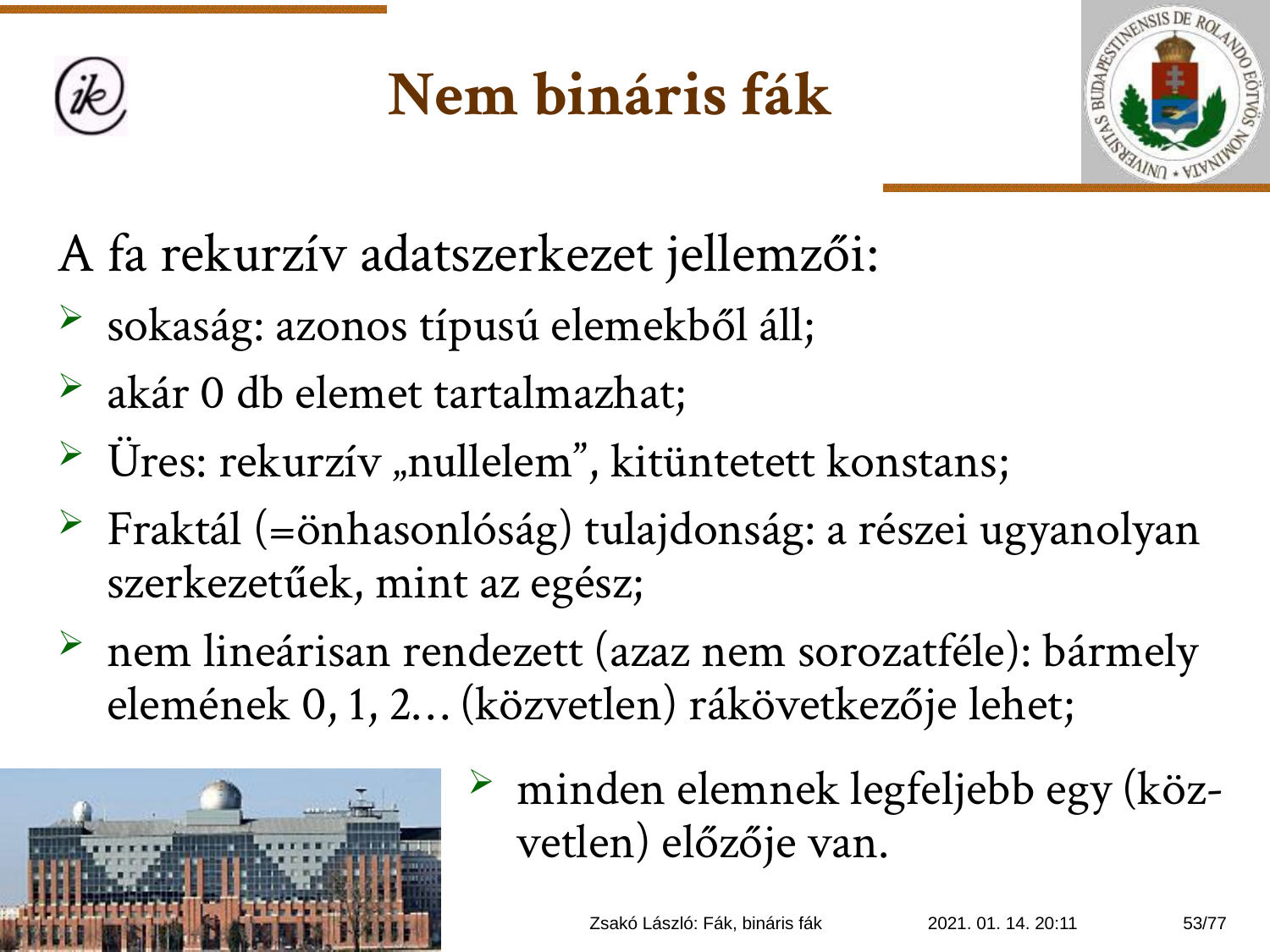

Nem bináris fák

A fa rekurzív adatszerkezet jellemzői:
sokaság: azonos típusú elemekből áll;
akár 0 db elemet tartalmazhat;
Üres: rekurzív „nullelem”, kitüntetett konstans;
Fraktál (=önhasonlóság) tulajdonság: a részei ugyanolyan szerkezetűek, mint az egész;
nem lineárisan rendezett (azaz nem sorozatféle): bármely elemének 0, 1, 2… (közvetlen) rákövetkezője lehet;
minden elemnek legfeljebb egy (köz-vetlen) előzője van.

Zsakó László: Fák, bináris fák
2021. 01. 14. 20:11
53/77